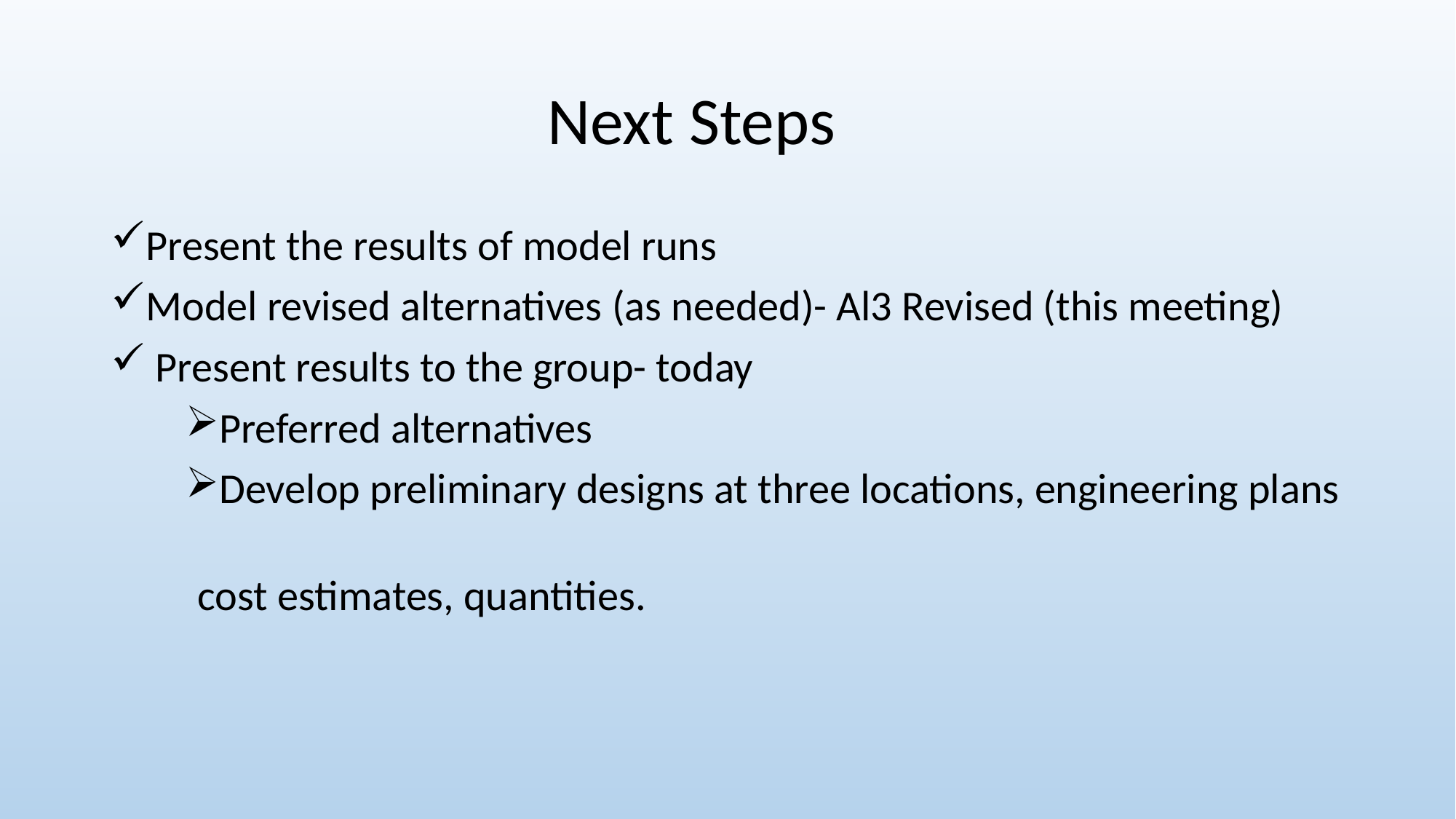

# Next Steps
Present the results of model runs
Model revised alternatives (as needed)- Al3 Revised (this meeting)
 Present results to the group- today
Preferred alternatives
Develop preliminary designs at three locations, engineering plans
         cost estimates, quantities.